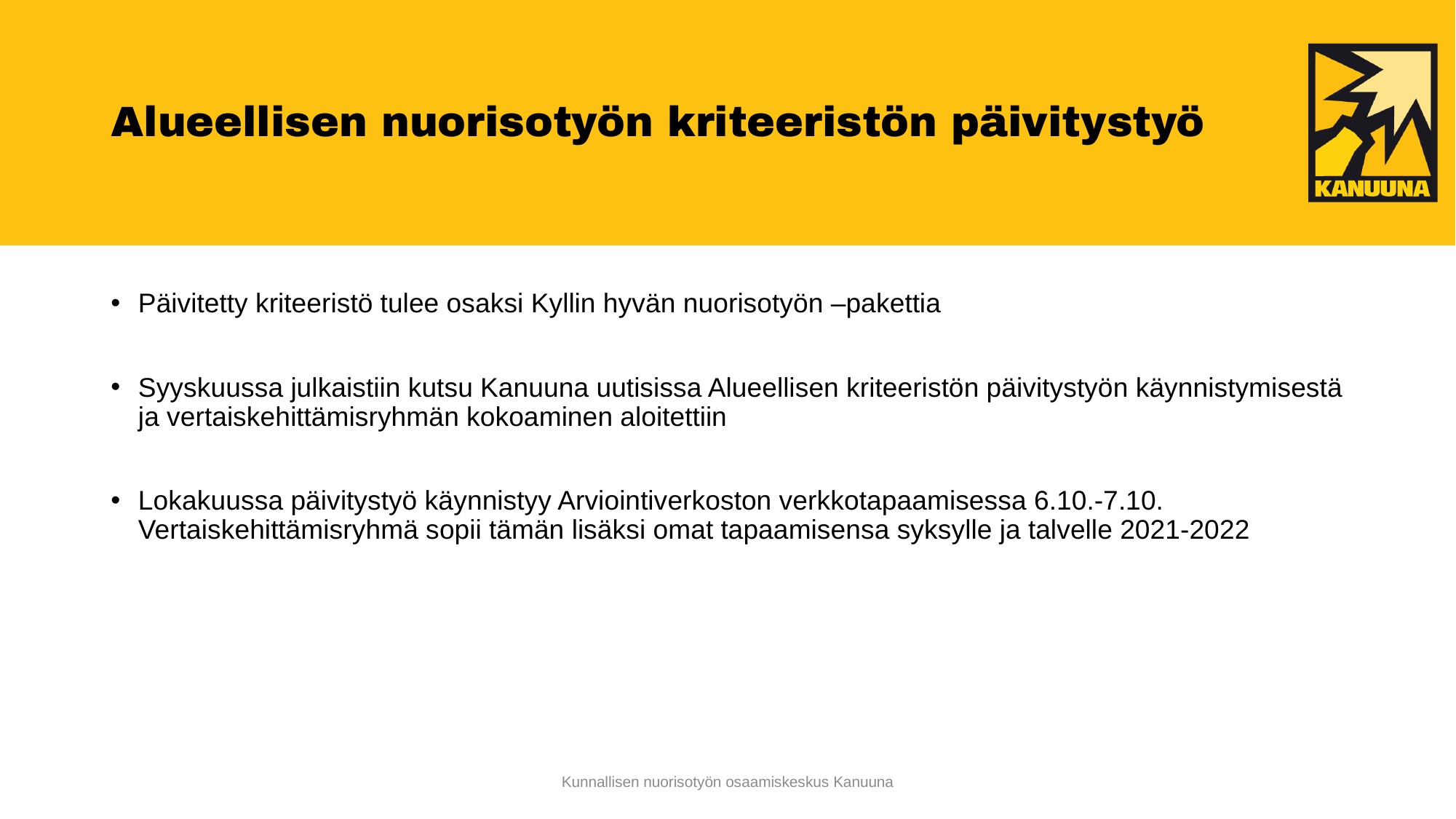

# Alueellisen nuorisotyön kriteeristön päivitystyö
Päivitetty kriteeristö tulee osaksi Kyllin hyvän nuorisotyön –pakettia

Syyskuussa julkaistiin kutsu Kanuuna uutisissa Alueellisen kriteeristön päivitystyön käynnistymisestä ja vertaiskehittämisryhmän kokoaminen aloitettiin

Lokakuussa päivitystyö käynnistyy Arviointiverkoston verkkotapaamisessa 6.10.-7.10. Vertaiskehittämisryhmä sopii tämän lisäksi omat tapaamisensa syksylle ja talvelle 2021-2022

Kunnallisen nuorisotyön osaamiskeskus Kanuuna